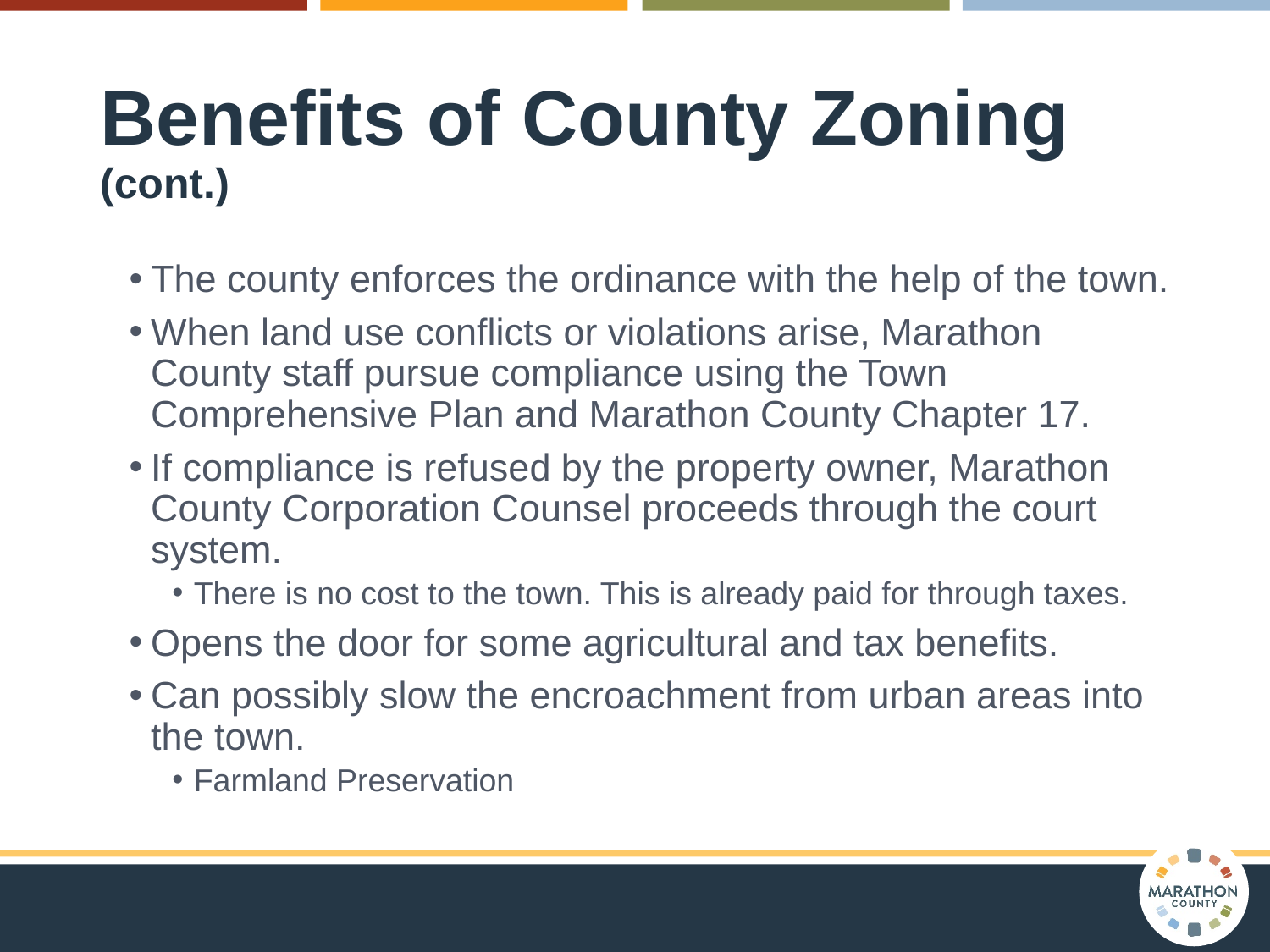

# Benefits of County Zoning (cont.)
The county enforces the ordinance with the help of the town.
When land use conflicts or violations arise, Marathon County staff pursue compliance using the Town Comprehensive Plan and Marathon County Chapter 17.
If compliance is refused by the property owner, Marathon County Corporation Counsel proceeds through the court system.
There is no cost to the town. This is already paid for through taxes.
Opens the door for some agricultural and tax benefits.
Can possibly slow the encroachment from urban areas into the town.
Farmland Preservation